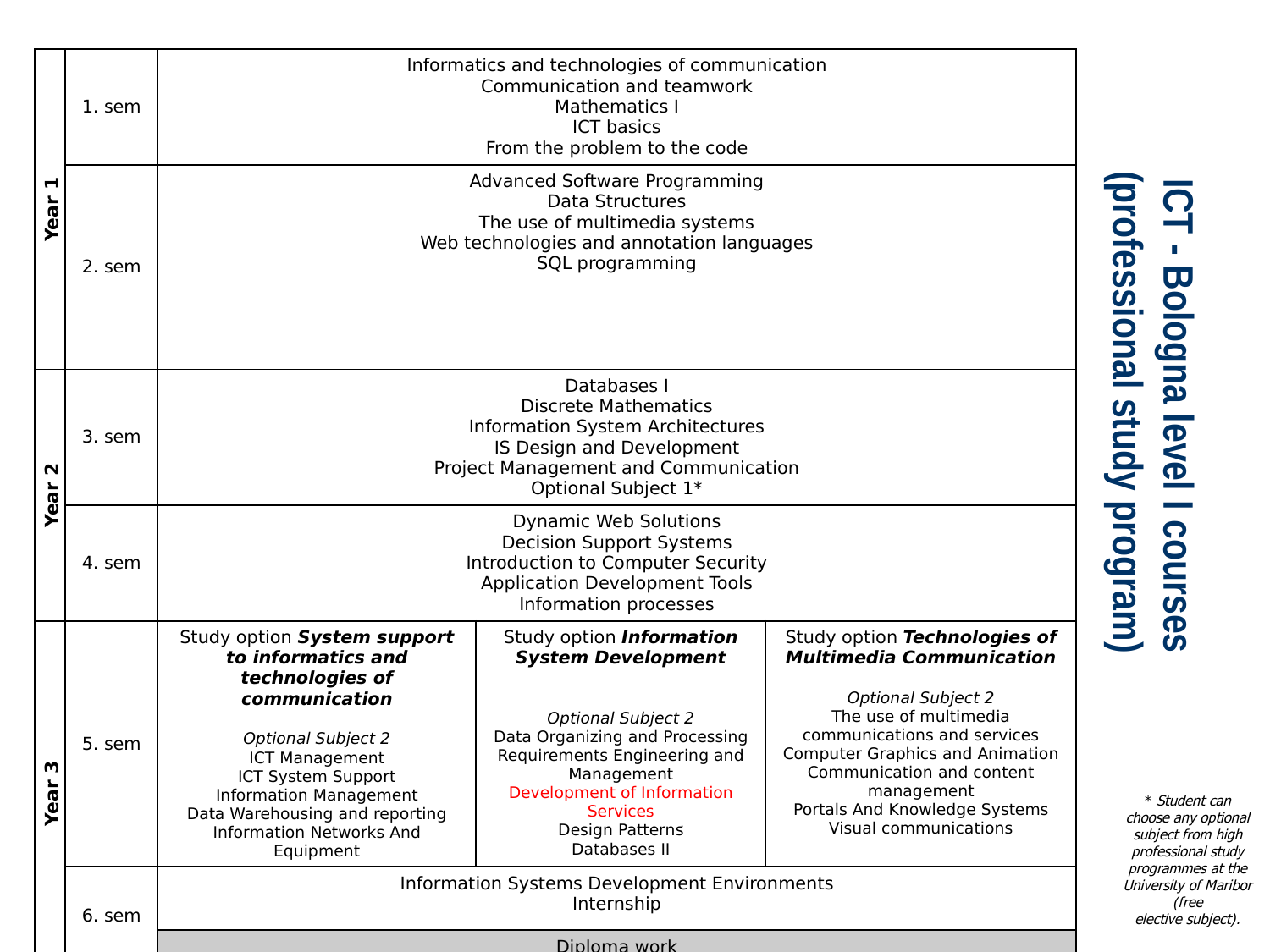

| Year 1 | 1. sem | Informatics and technologies of communication Communication and teamwork Mathematics I ICT basics From the problem to the code |  |  |
| --- | --- | --- | --- | --- |
|  | 2. sem | Advanced Software Programming Data Structures The use of multimedia systems Web technologies and annotation languages SQL programming |  |  |
| Year 2 | 3. sem | Databases I Discrete Mathematics Information System Architectures IS Design and Development Project Management and Communication Optional Subject 1\* |  |  |
|  | 4. sem | Dynamic Web Solutions Decision Support Systems Introduction to Computer Security Application Development Tools Information processes |  |  |
| Year 3 | 5. sem | Study option System support to informatics and technologies of communication Optional Subject 2 ICT Management ICT System Support Information Management Data Warehousing and reporting Information Networks And Equipment | Study option Information System Development Optional Subject 2 Data Organizing and Processing Requirements Engineering and Management Development of Information Services Design Patterns Databases II | Study option Technologies of Multimedia Communication Optional Subject 2 The use of multimedia communications and services Computer Graphics and Animation Communication and content management Portals And Knowledge Systems Visual communications |
|  | 6. sem | Information Systems Development Environments Internship |  |  |
|  |  | Diploma work |  |  |
ICT - Bologna level I courses (professional study program)

* Student can choose any optional subject from high professional study programmes at the University of Maribor (free
elective subject).